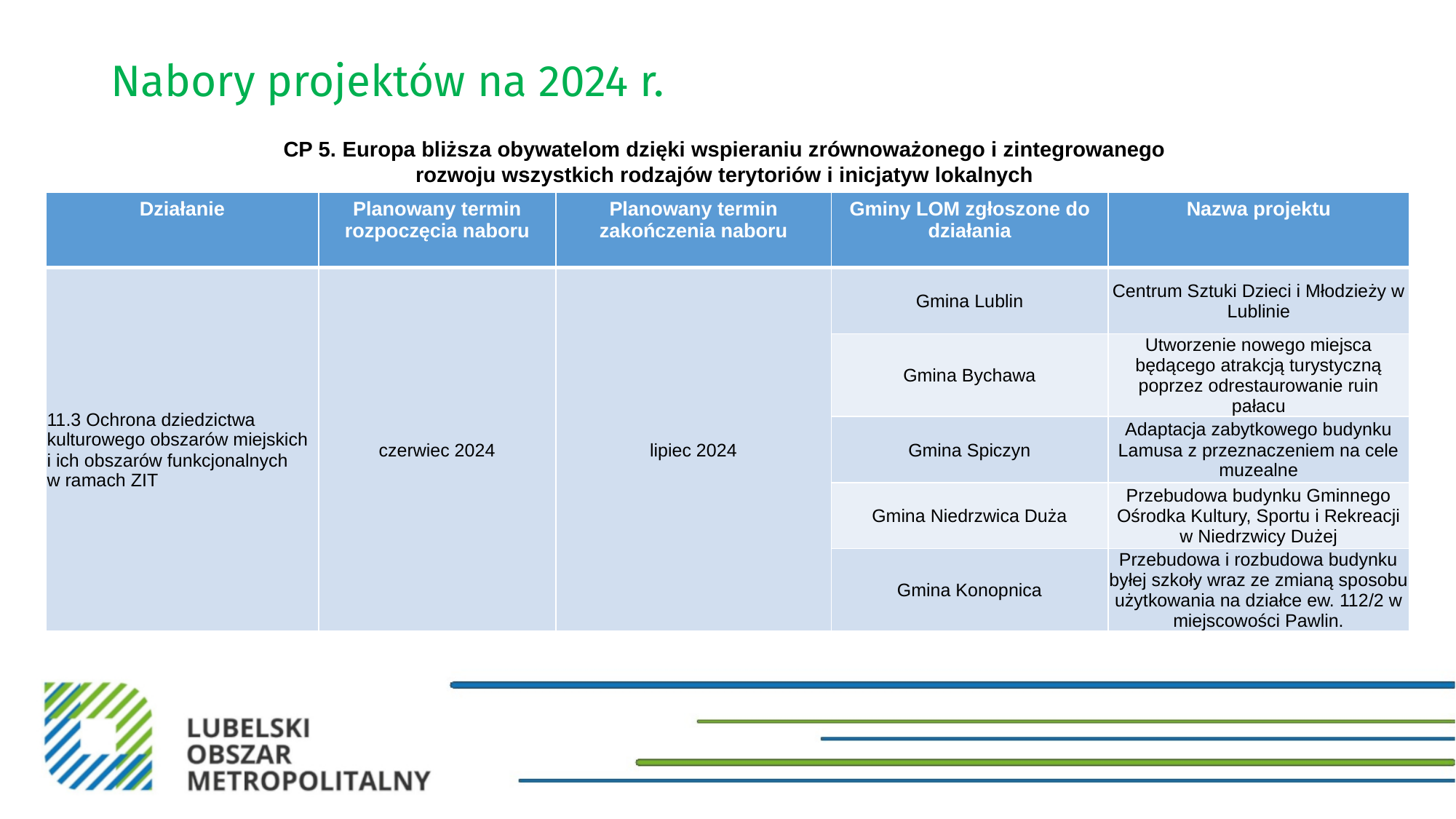

# Nabory projektów na 2024 r.
CP 5. Europa bliższa obywatelom dzięki wspieraniu zrównoważonego i zintegrowanego
rozwoju wszystkich rodzajów terytoriów i inicjatyw lokalnych
| Działanie | Planowany termin rozpoczęcia naboru | Planowany termin zakończenia naboru | Gminy LOM zgłoszone do działania | Nazwa projektu |
| --- | --- | --- | --- | --- |
| 11.3 Ochrona dziedzictwa kulturowego obszarów miejskich i ich obszarów funkcjonalnych w ramach ZIT | czerwiec 2024 | lipiec 2024 | Gmina Lublin | Centrum Sztuki Dzieci i Młodzieży w Lublinie |
| 11.3 Ochrona dziedzictwa kulturowego obszarów miejskich i ich obszarów funkcjonalnych w ramach ZIT | czerwiec 2024 | lipiec 2024 | Gmina Bychawa | Utworzenie nowego miejsca będącego atrakcją turystyczną poprzez odrestaurowanie ruin pałacu |
|  |  |  | Gmina Spiczyn | Adaptacja zabytkowego budynku Lamusa z przeznaczeniem na cele muzealne |
|  |  |  | Gmina Niedrzwica Duża | Przebudowa budynku Gminnego Ośrodka Kultury, Sportu i Rekreacji w Niedrzwicy Dużej |
|  |  |  | Gmina Konopnica | Przebudowa i rozbudowa budynku byłej szkoły wraz ze zmianą sposobu użytkowania na działce ew. 112/2 w miejscowości Pawlin. |